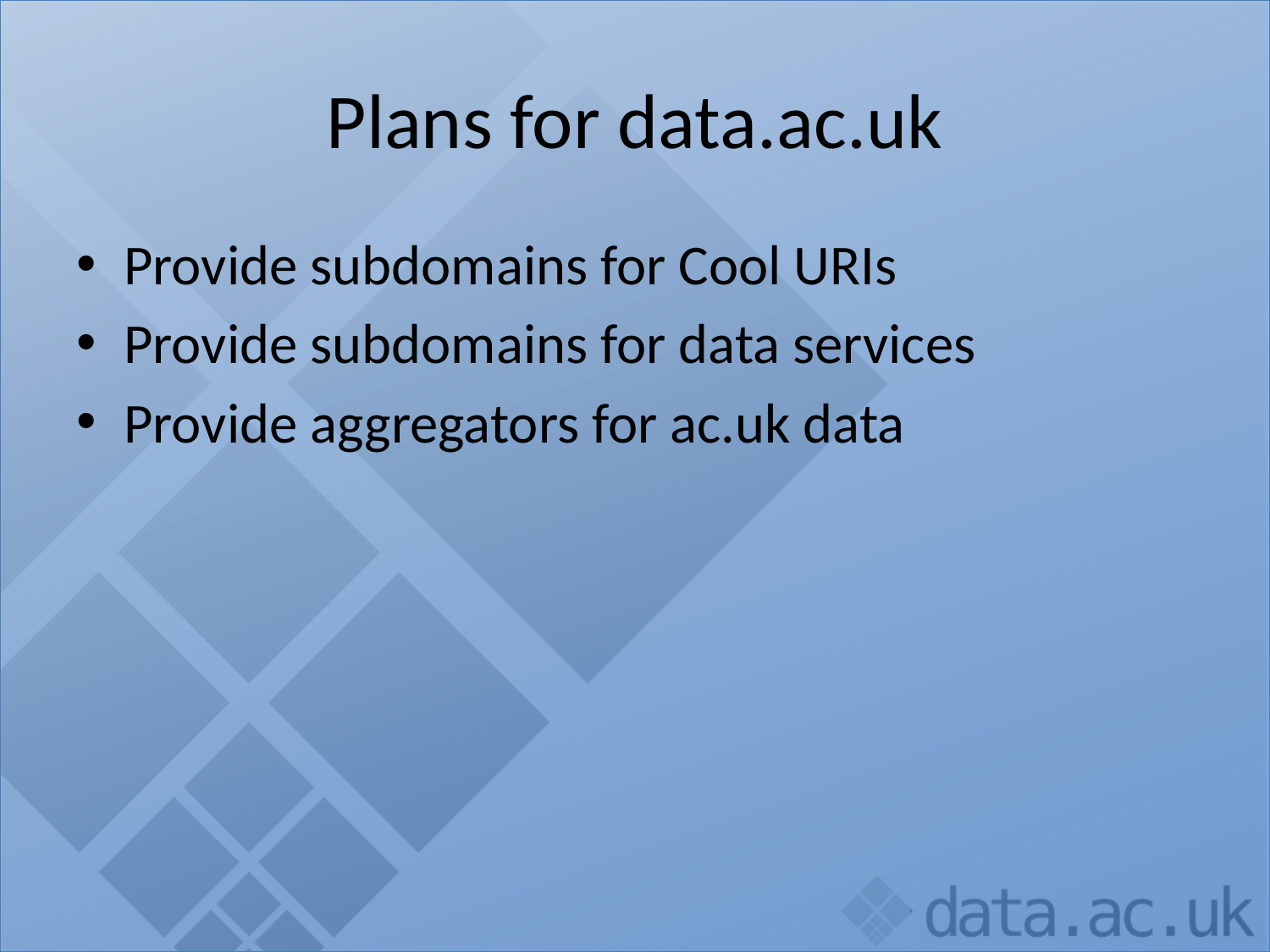

# Plans for data.ac.uk
Provide subdomains for Cool URIs
Provide subdomains for data services
Provide aggregators for ac.uk data